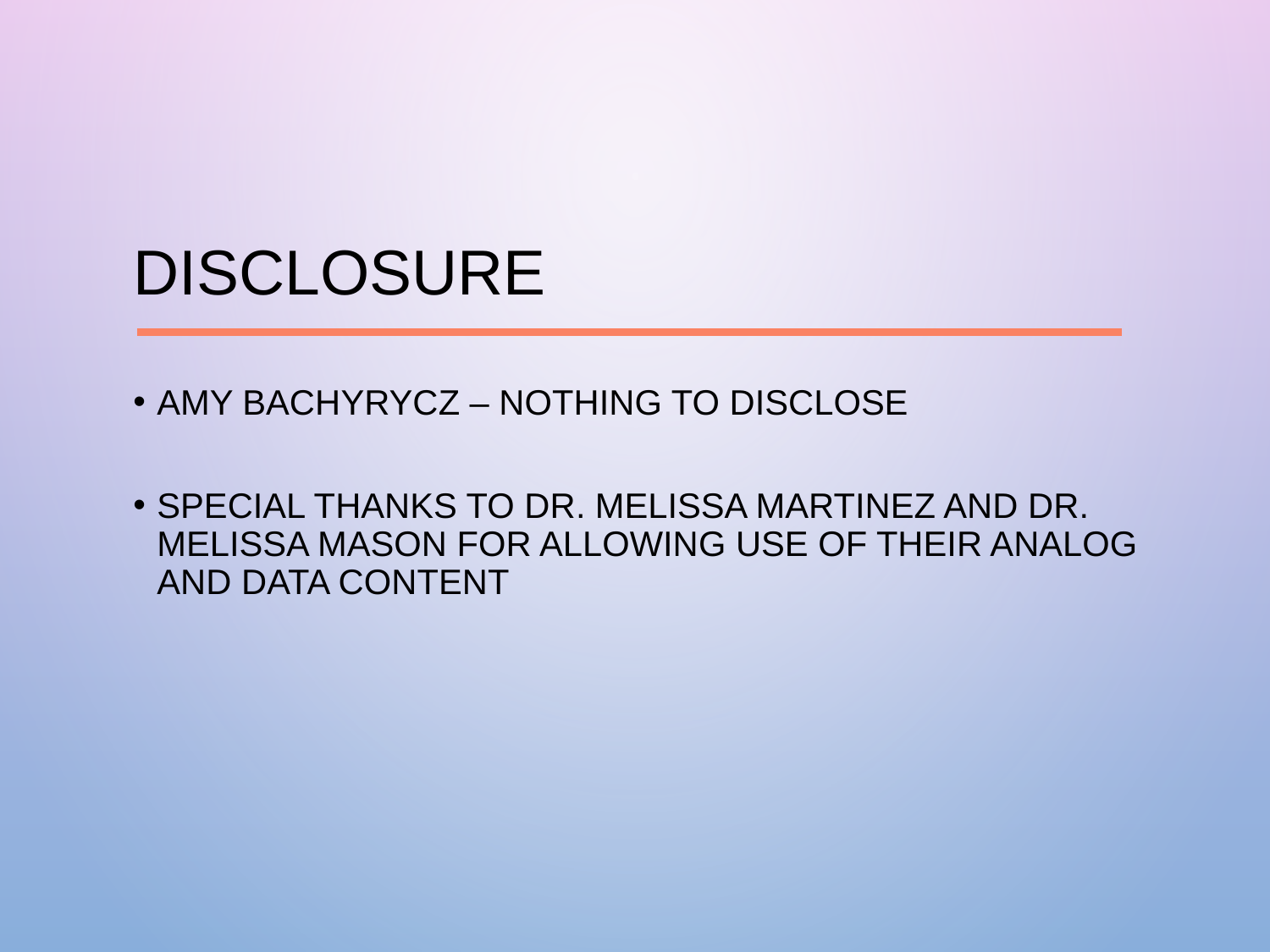

# Disclosure
Amy Bachyrycz – nothing to disclose

Special thanks to Dr. Melissa Martinez and Dr. Melissa Mason for allowing use of their analog and data content